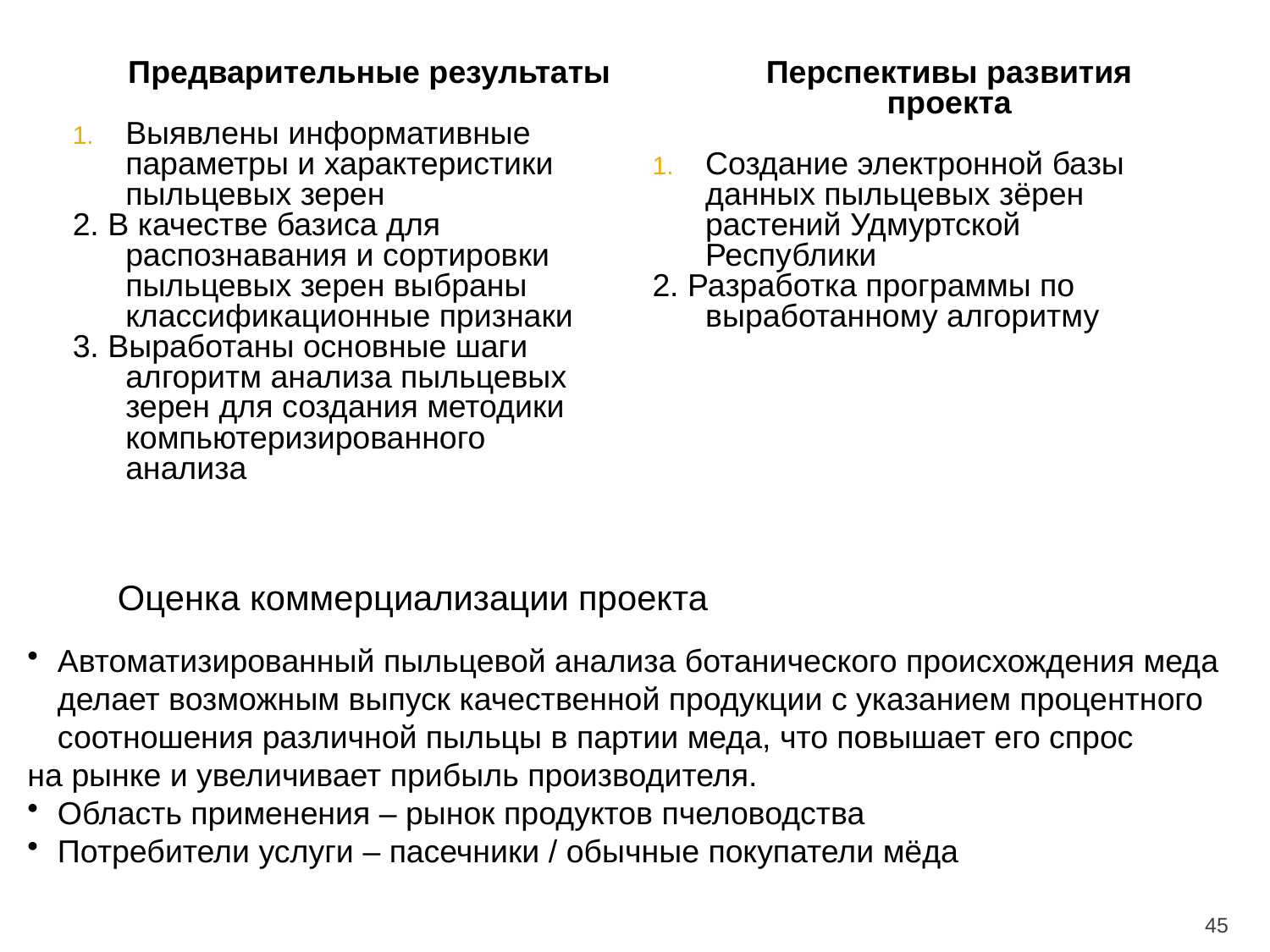

Предварительные результаты

Выявлены информативные параметры и характеристики пыльцевых зерен
2. В качестве базиса для распознавания и сортировки пыльцевых зерен выбраны классификационные признаки
3. Выработаны основные шаги алгоритм анализа пыльцевых зерен для создания методики компьютеризированного анализа

	Перспективы развития проекта

Создание электронной базы данных пыльцевых зёрен растений Удмуртской Республики
2. Разработка программы по выработанному алгоритму

Оценка коммерциализации проекта
Автоматизированный пыльцевой анализа ботанического происхождения меда делает возможным выпуск качественной продукции с указанием процентного соотношения различной пыльцы в партии меда, что повышает его спрос
на рынке и увеличивает прибыль производителя.
Область применения – рынок продуктов пчеловодства
Потребители услуги – пасечники / обычные покупатели мёда
45